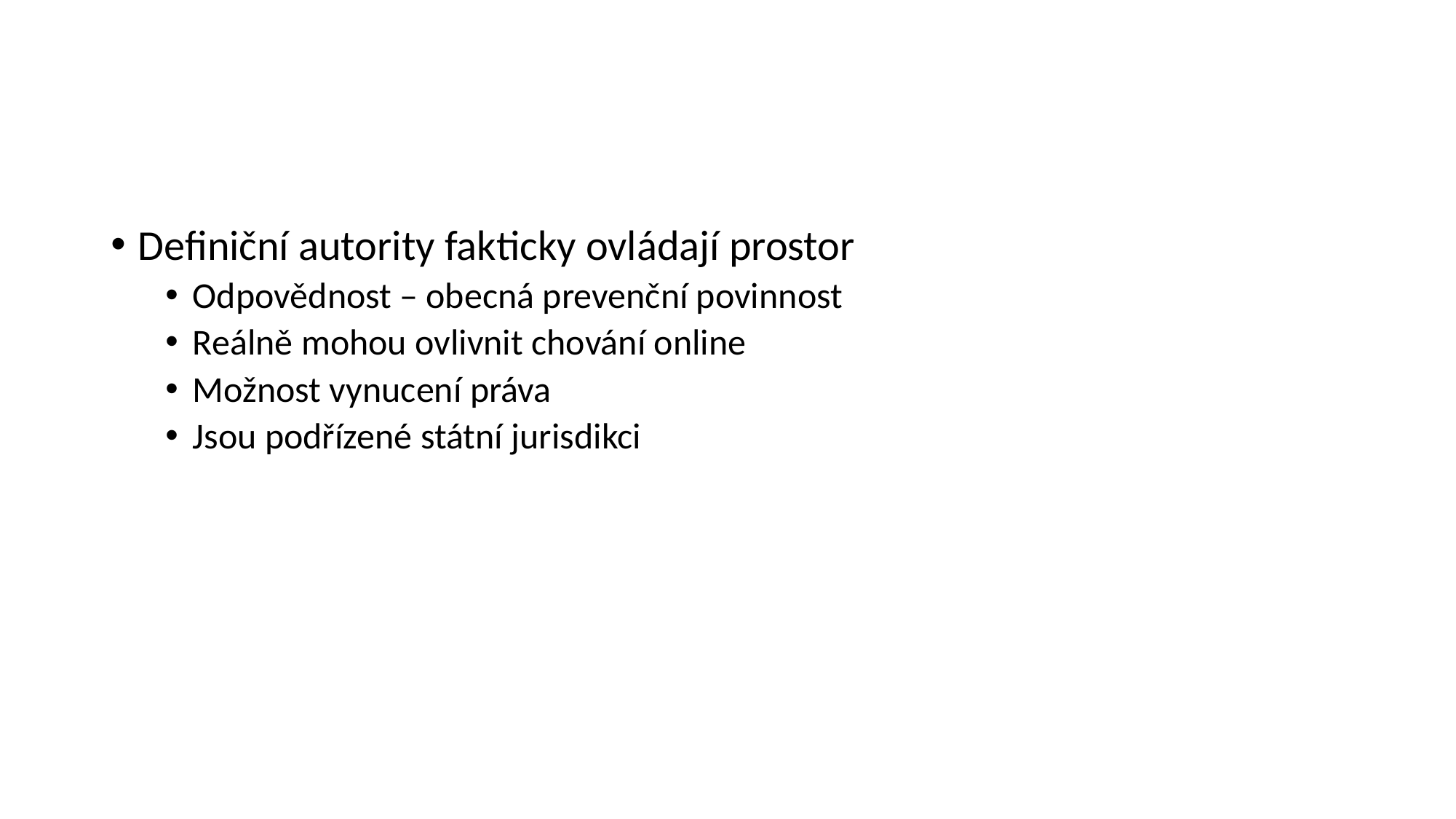

#
Definiční autority fakticky ovládají prostor
Odpovědnost – obecná prevenční povinnost
Reálně mohou ovlivnit chování online
Možnost vynucení práva
Jsou podřízené státní jurisdikci